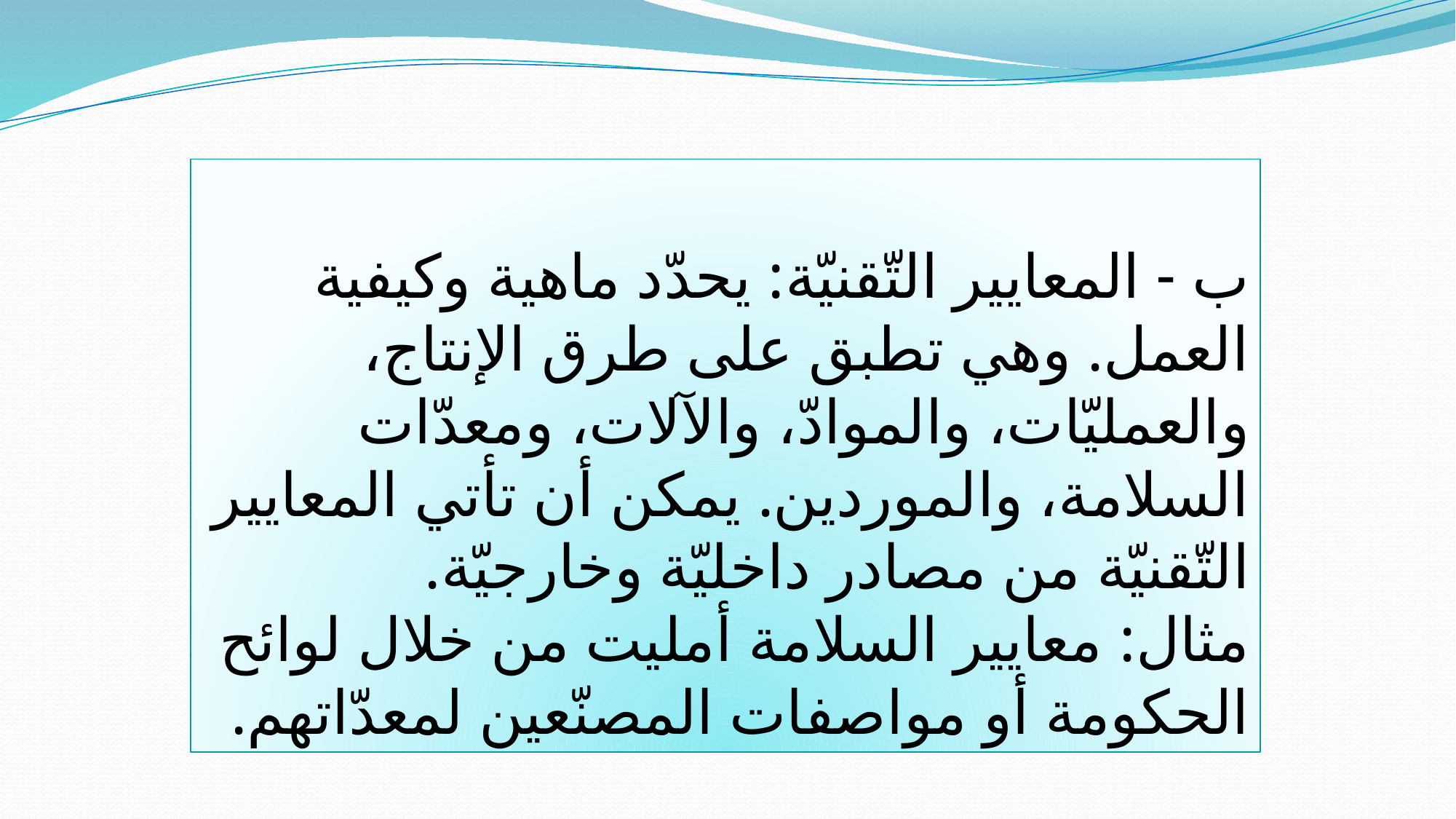

ب - المعايير التّقنيّة: يحدّد ماهية وكيفية العمل. وهي تطبق على طرق الإنتاج، والعمليّات، والموادّ، والآلات، ومعدّات السلامة، والموردين. يمكن أن تأتي المعايير التّقنيّة من مصادر داخليّة وخارجيّة.
مثال: معايير السلامة أمليت من خلال لوائح الحكومة أو مواصفات المصنّعين لمعدّاتهم.